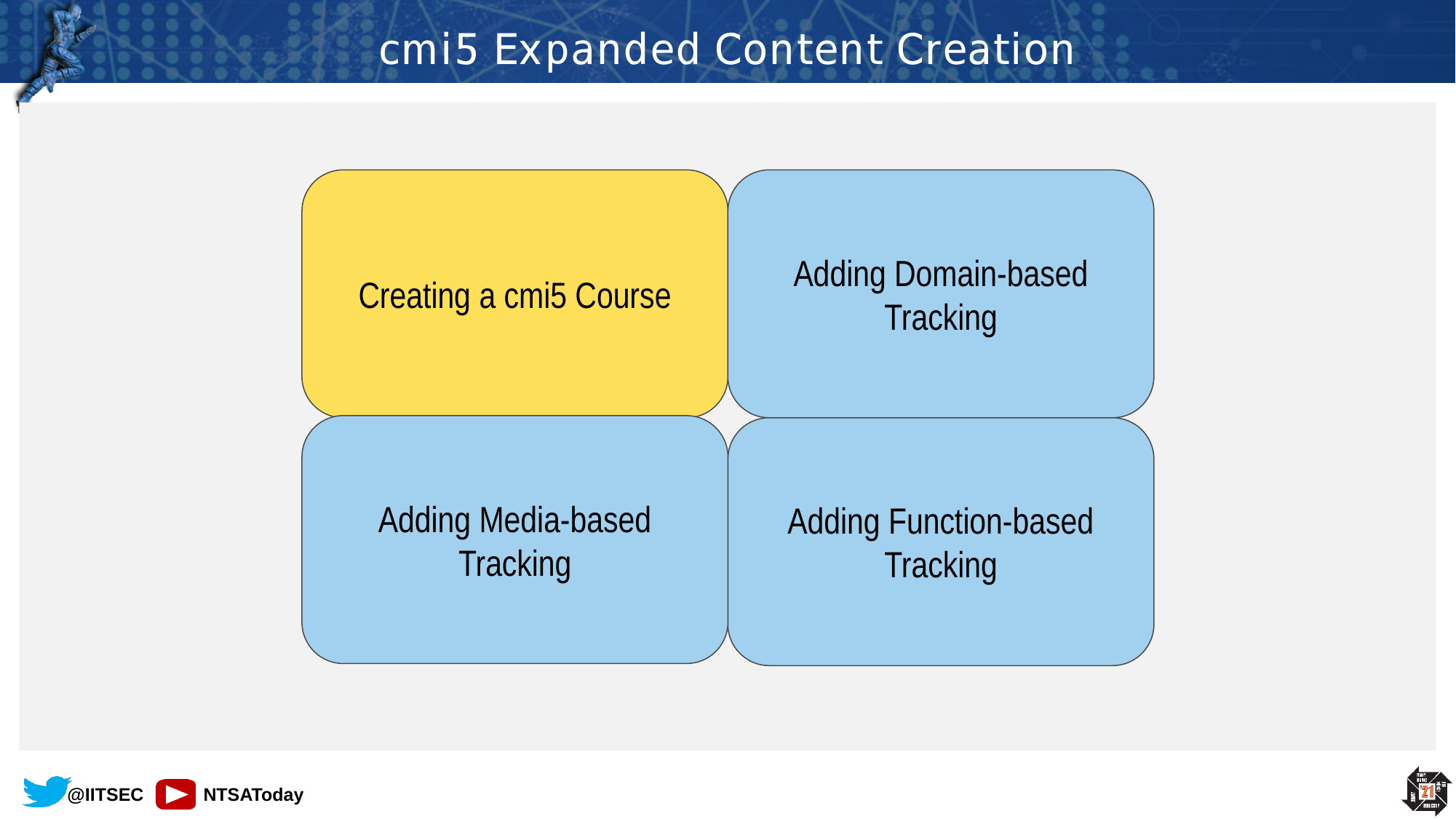

# cmi5 Expanded Content Creation

Adding Domain-based Tracking
Creating a cmi5 Course
Adding Media-based Tracking
Adding Function-based Tracking